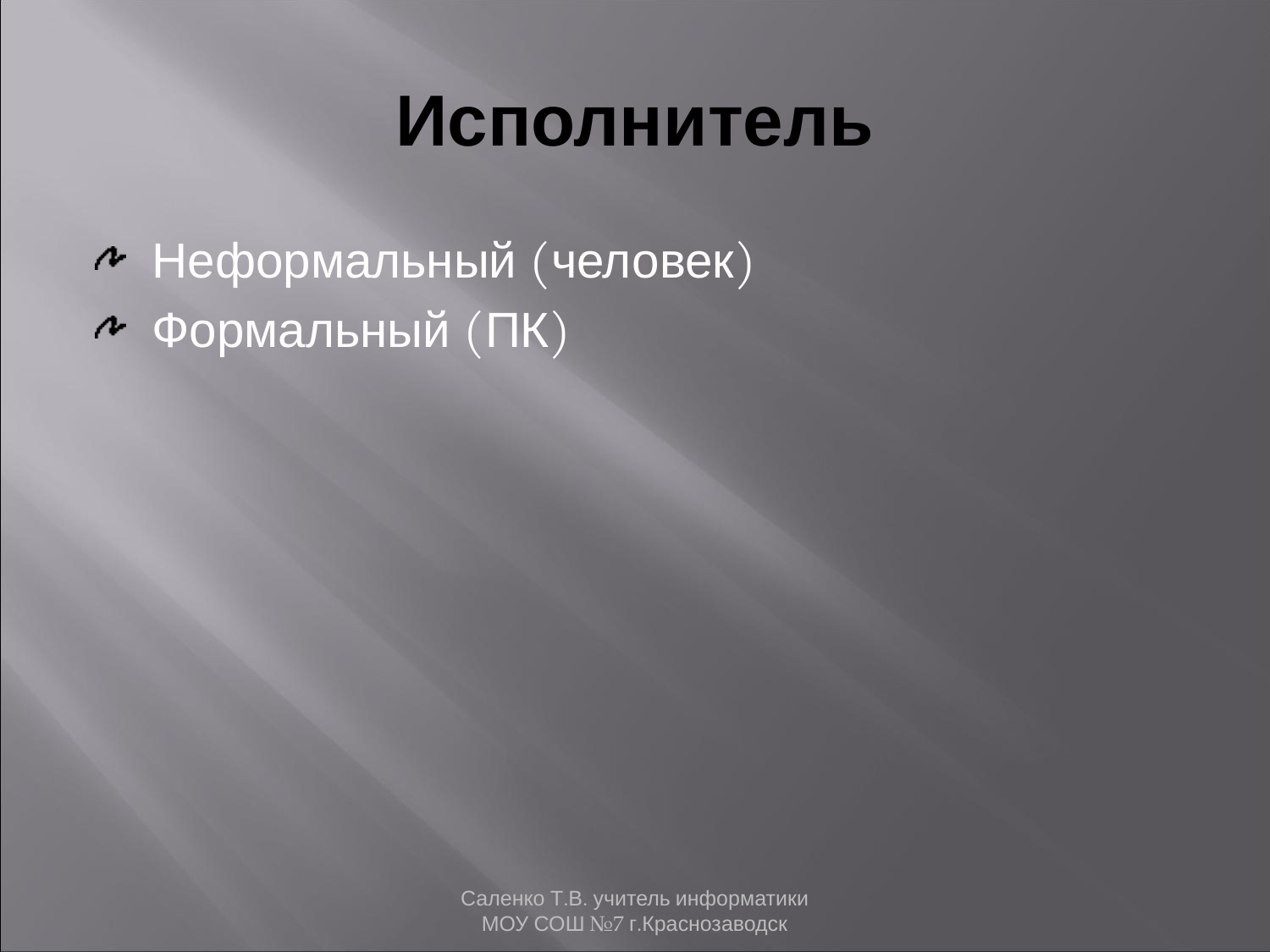

# Исполнитель
Неформальный (человек)
Формальный (ПК)
Саленко Т.В. учитель информатики МОУ СОШ №7 г.Краснозаводск